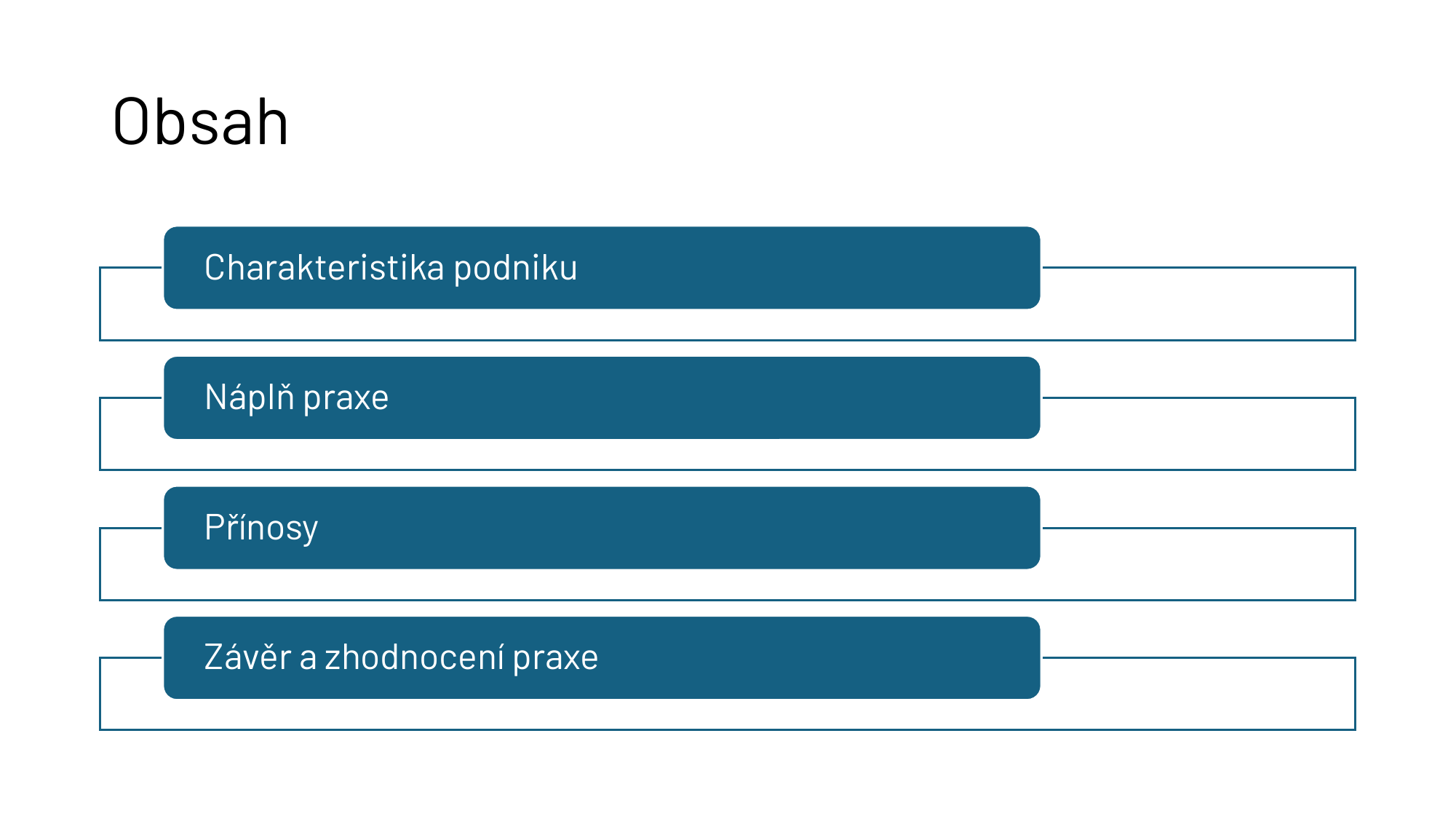

# Obsah
Charakteristika podniku
Náplň praxe
Přínosy
Závěr a zhodnocení praxe